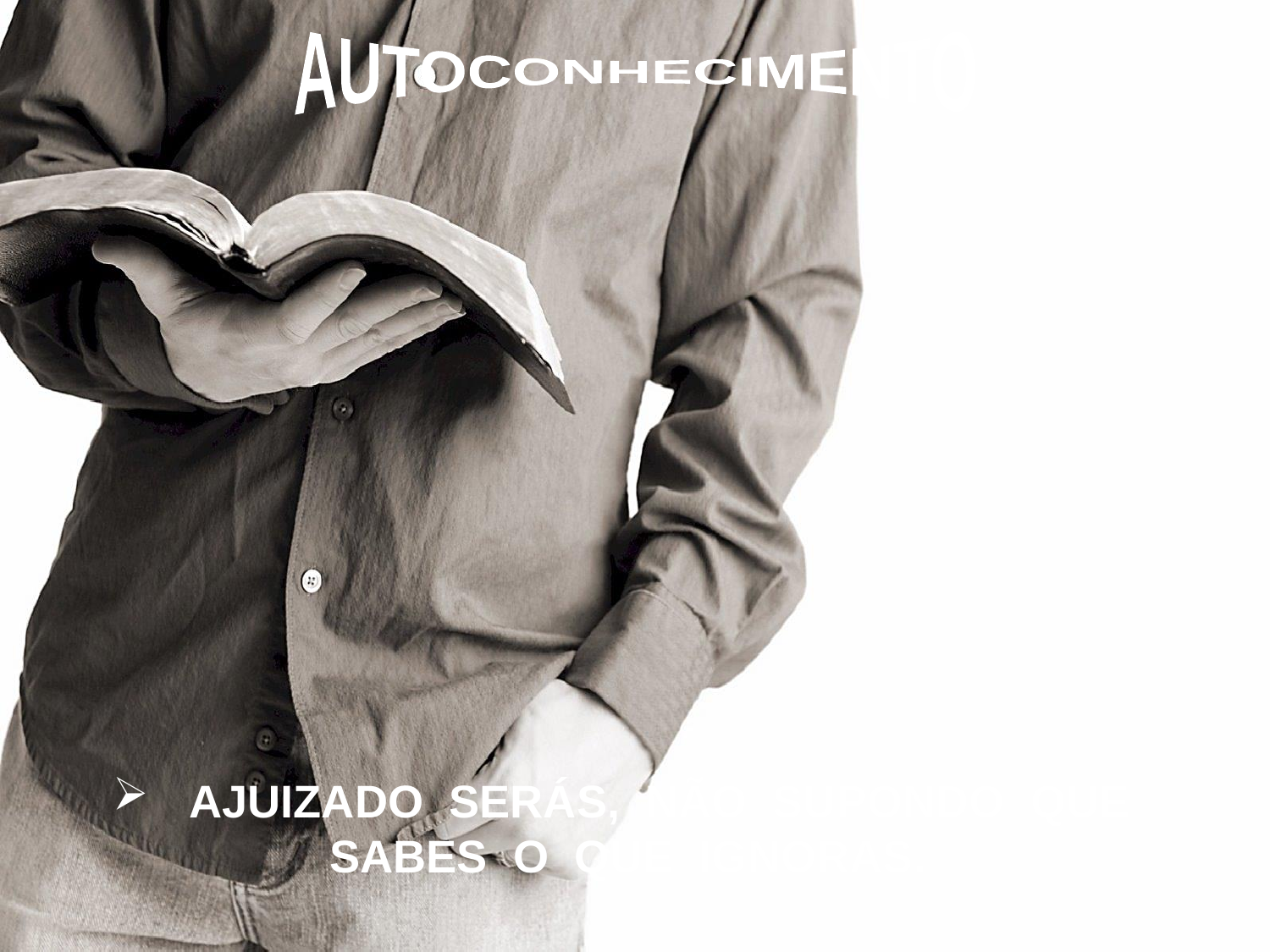

AUTOCONHECIMENTO
 AJUIZADO  SERÁS,  NÃO  SUPONDO  QUE
SABES  O  QUE  IGNORAS.